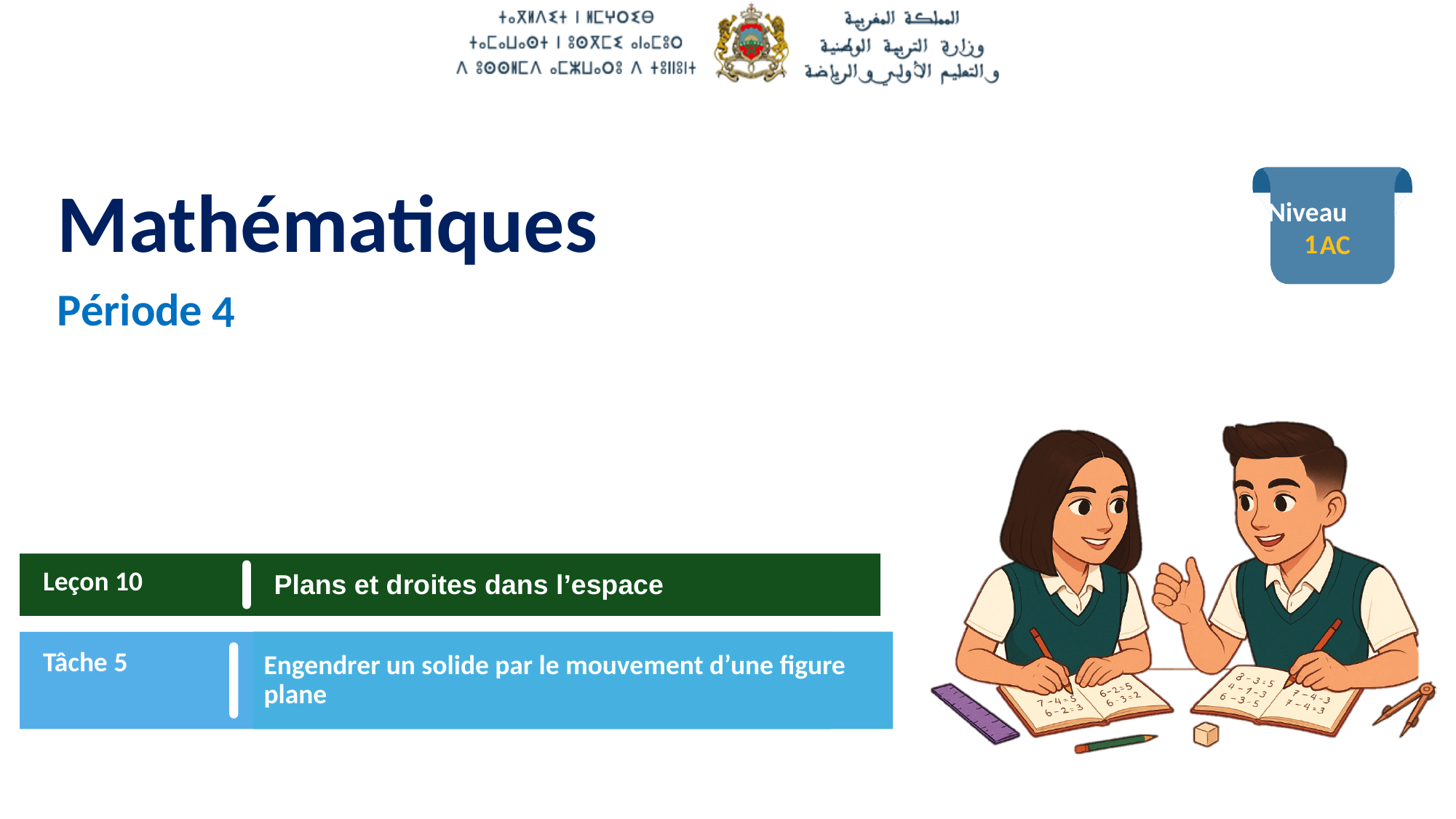

1
4

Leçon 10

Plans et droites dans l’espace
Tâche 5
Engendrer un solide par le mouvement d’une figure plane